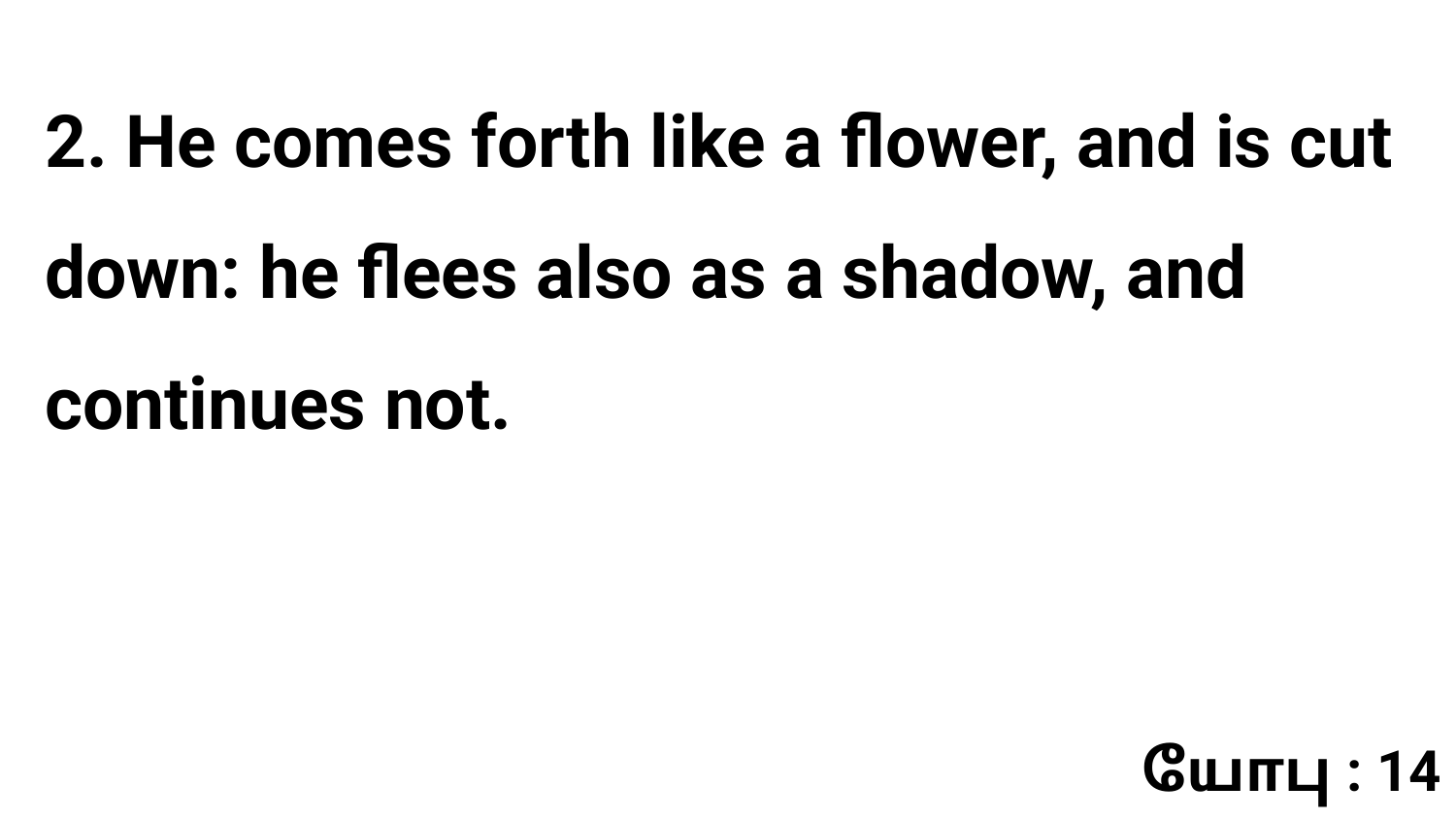

2. He comes forth like a flower, and is cut down: he flees also as a shadow, and continues not.
யோபு : 14